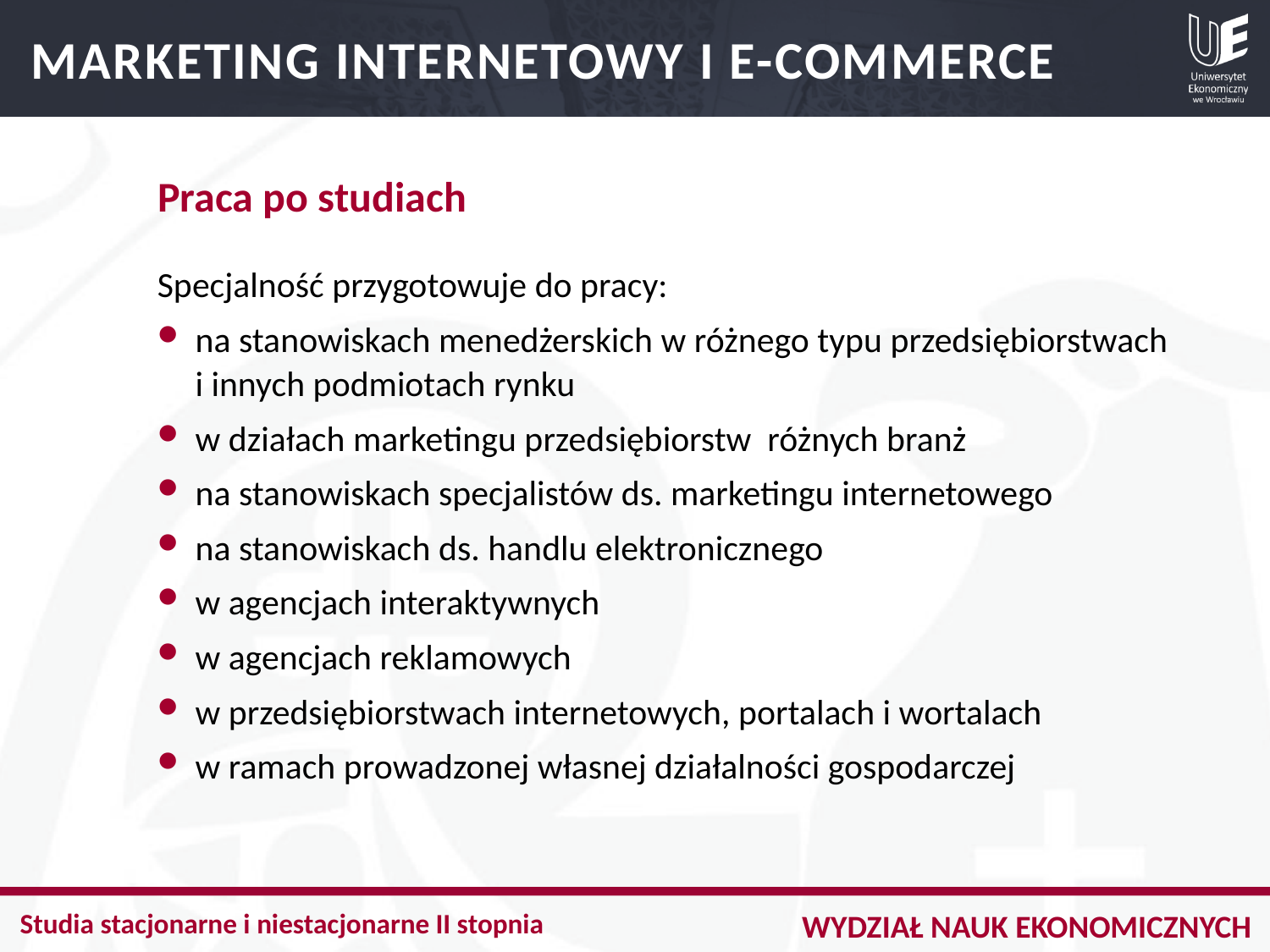

MARKETING INTERNETOWY I E-COMMERCE
Praca po studiach
Specjalność przygotowuje do pracy:
na stanowiskach menedżerskich w różnego typu przedsiębiorstwach
i innych podmiotach rynku
w działach marketingu przedsiębiorstw  różnych branż
na stanowiskach specjalistów ds. marketingu internetowego
na stanowiskach ds. handlu elektronicznego
w agencjach interaktywnych
w agencjach reklamowych
w przedsiębiorstwach internetowych, portalach i wortalach
w ramach prowadzonej własnej działalności gospodarczej